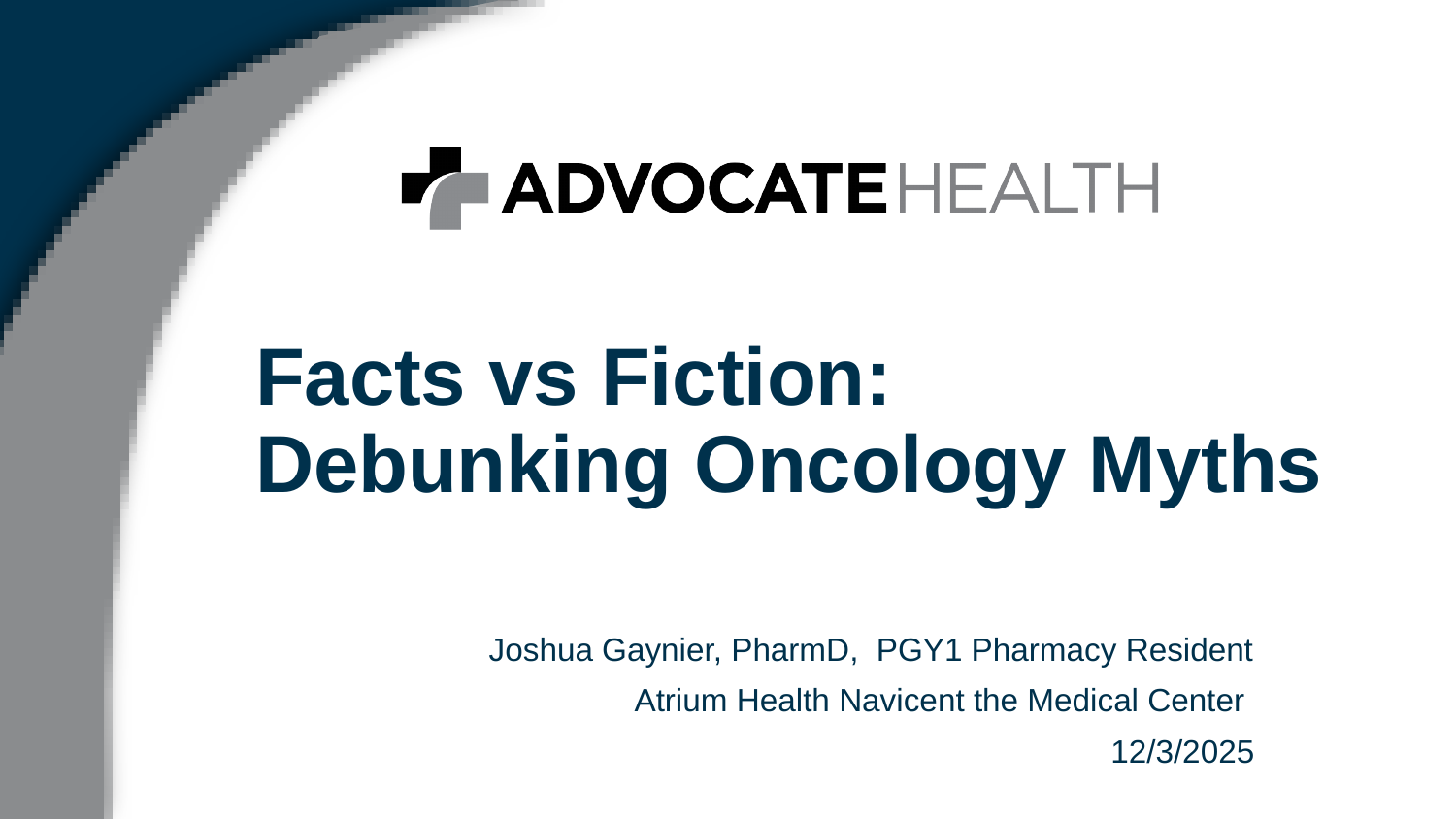

# Facts vs Fiction: Debunking Oncology Myths
Joshua Gaynier, PharmD,  PGY1 Pharmacy Resident
Atrium Health Navicent the Medical Center
12/3/2025